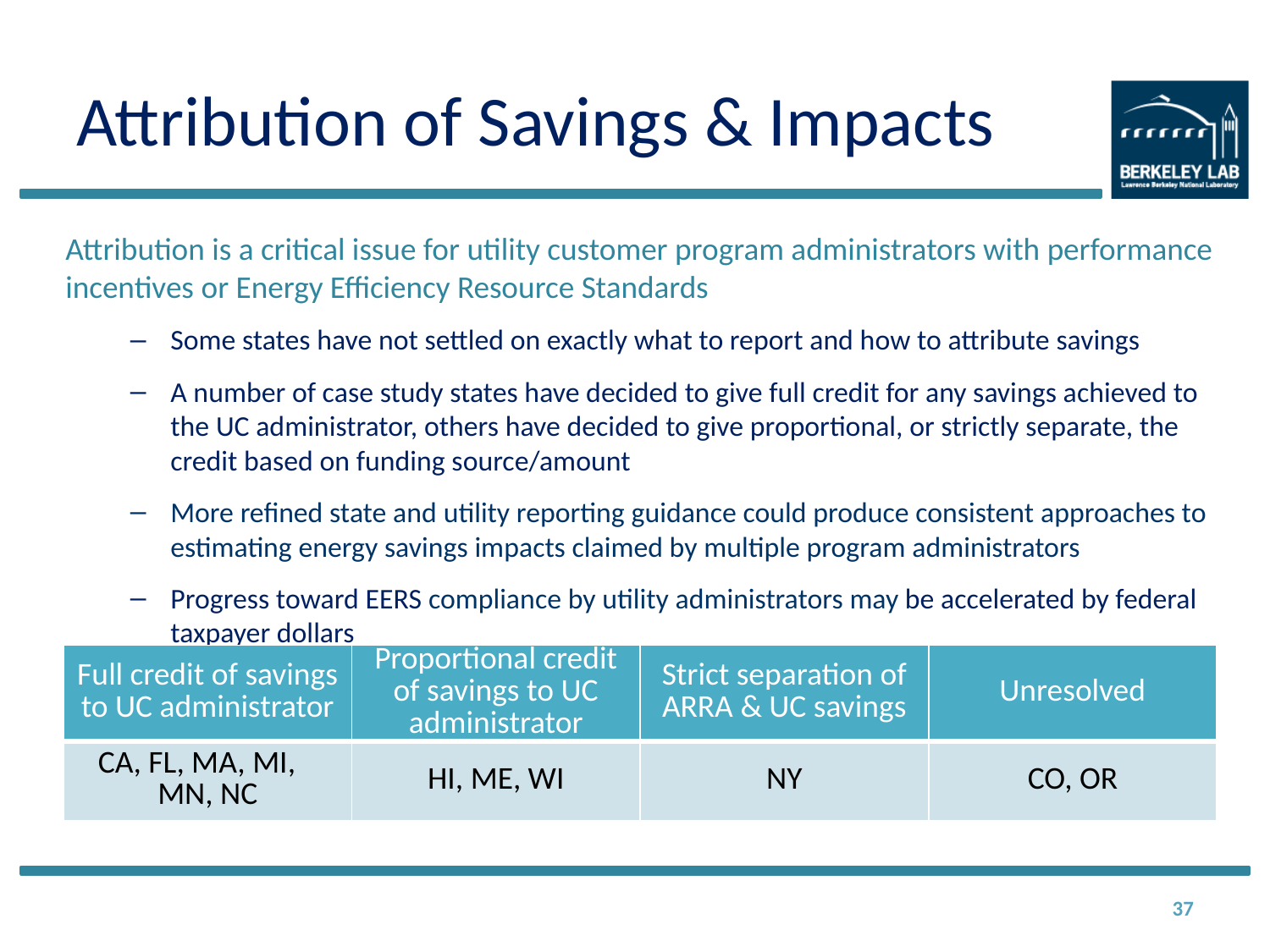

# Attribution of Savings & Impacts
Attribution is a critical issue for utility customer program administrators with performance incentives or Energy Efficiency Resource Standards
Some states have not settled on exactly what to report and how to attribute savings
A number of case study states have decided to give full credit for any savings achieved to the UC administrator, others have decided to give proportional, or strictly separate, the credit based on funding source/amount
More refined state and utility reporting guidance could produce consistent approaches to estimating energy savings impacts claimed by multiple program administrators
Progress toward EERS compliance by utility administrators may be accelerated by federal taxpayer dollars
| Full credit of savings to UC administrator | Proportional credit of savings to UC administrator | Strict separation of ARRA & UC savings | Unresolved |
| --- | --- | --- | --- |
| CA, FL, MA, MI, MN, NC | HI, ME, WI | NY | CO, OR |
37